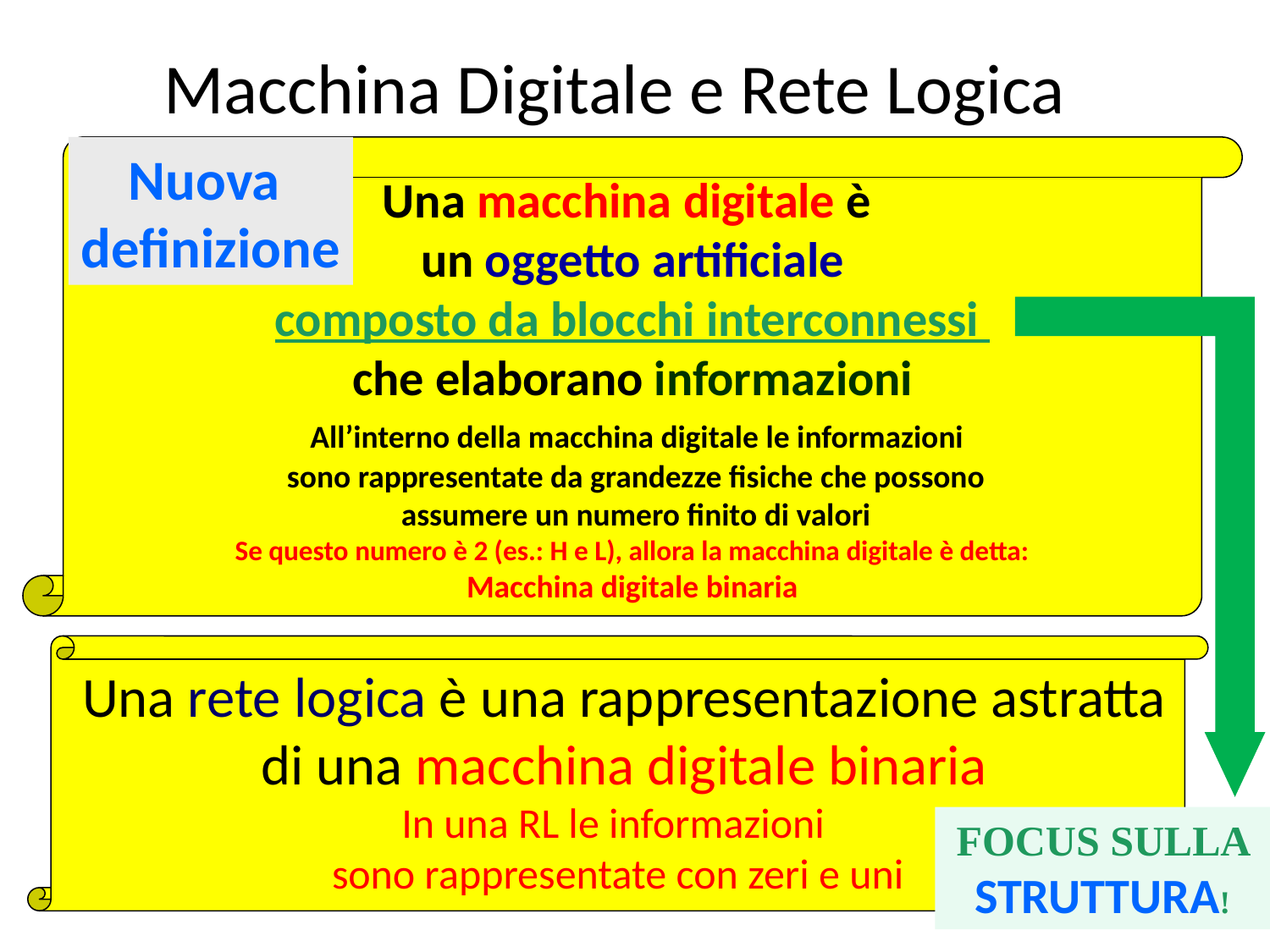

Macchina Digitale e Rete Logica
Una macchina digitale è
un oggetto artificiale
composto da blocchi interconnessi
che elaborano informazioni
 All’interno della macchina digitale le informazioni
 sono rappresentate da grandezze fisiche che possono
 assumere un numero finito di valori
Se questo numero è 2 (es.: H e L), allora la macchina digitale è detta:
Macchina digitale binaria
Nuova
definizione

 Una rete logica è una rappresentazione astratta
 di una macchina digitale binaria
In una RL le informazioni
sono rappresentate con zeri e uni
FOCUS SULLA STRUTTURA!